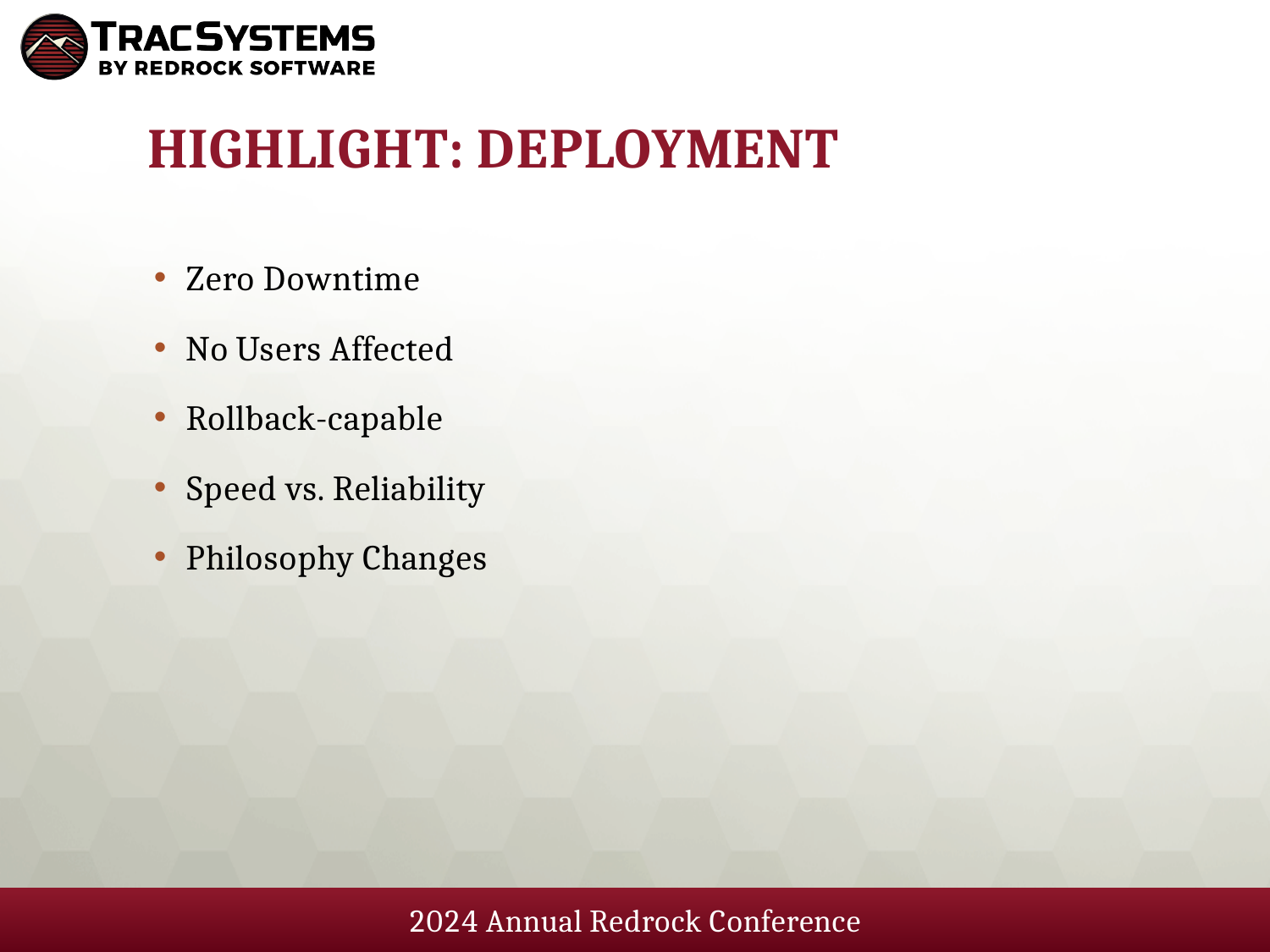

# Highlight: Deployment
Zero Downtime
No Users Affected
Rollback-capable
Speed vs. Reliability
Philosophy Changes